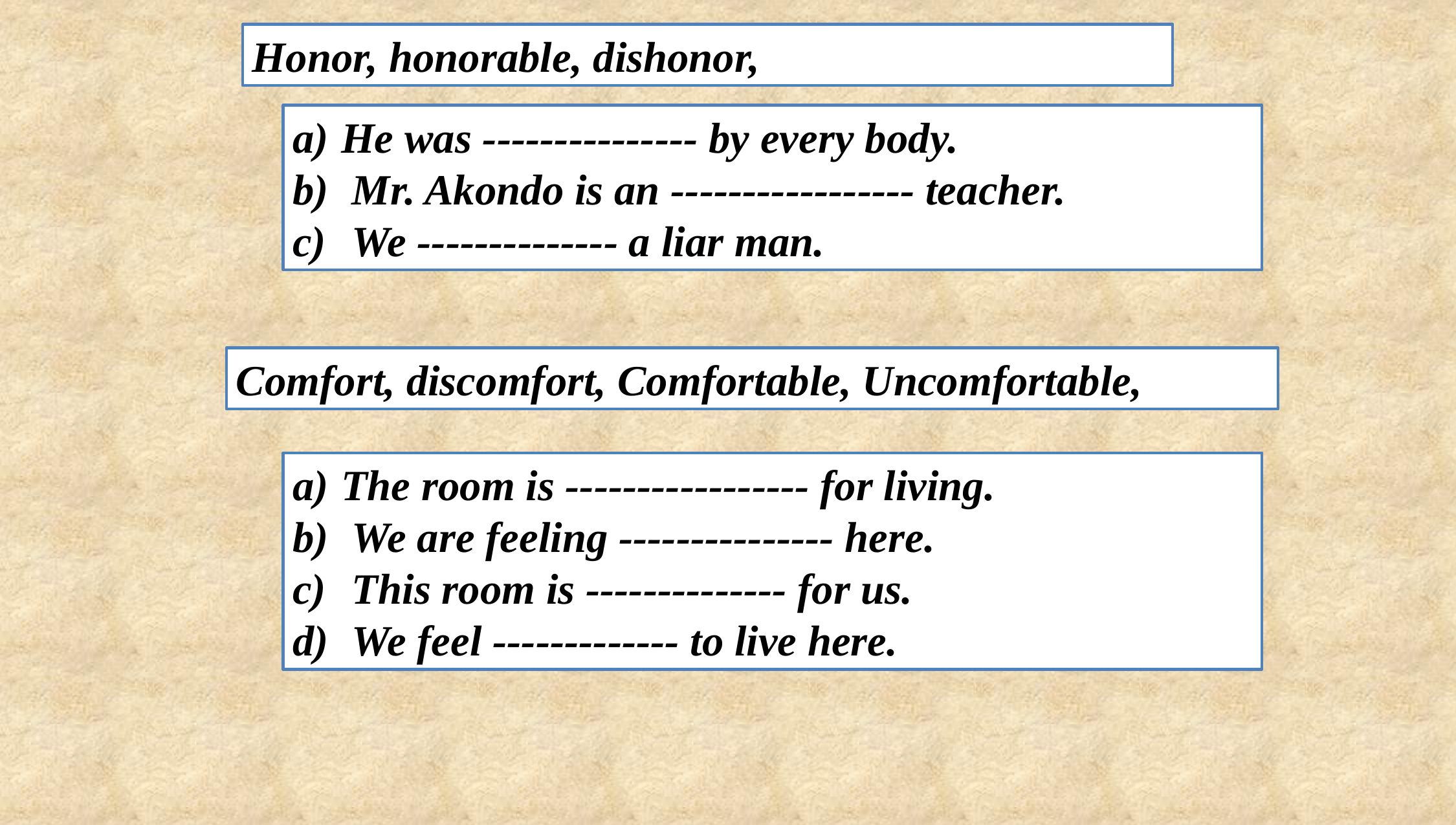

Honor, honorable, dishonor,
He was --------------- by every body.
 Mr. Akondo is an ----------------- teacher.
 We -------------- a liar man.
Comfort, discomfort, Comfortable, Uncomfortable,
The room is ----------------- for living.
 We are feeling --------------- here.
 This room is -------------- for us.
 We feel ------------- to live here.